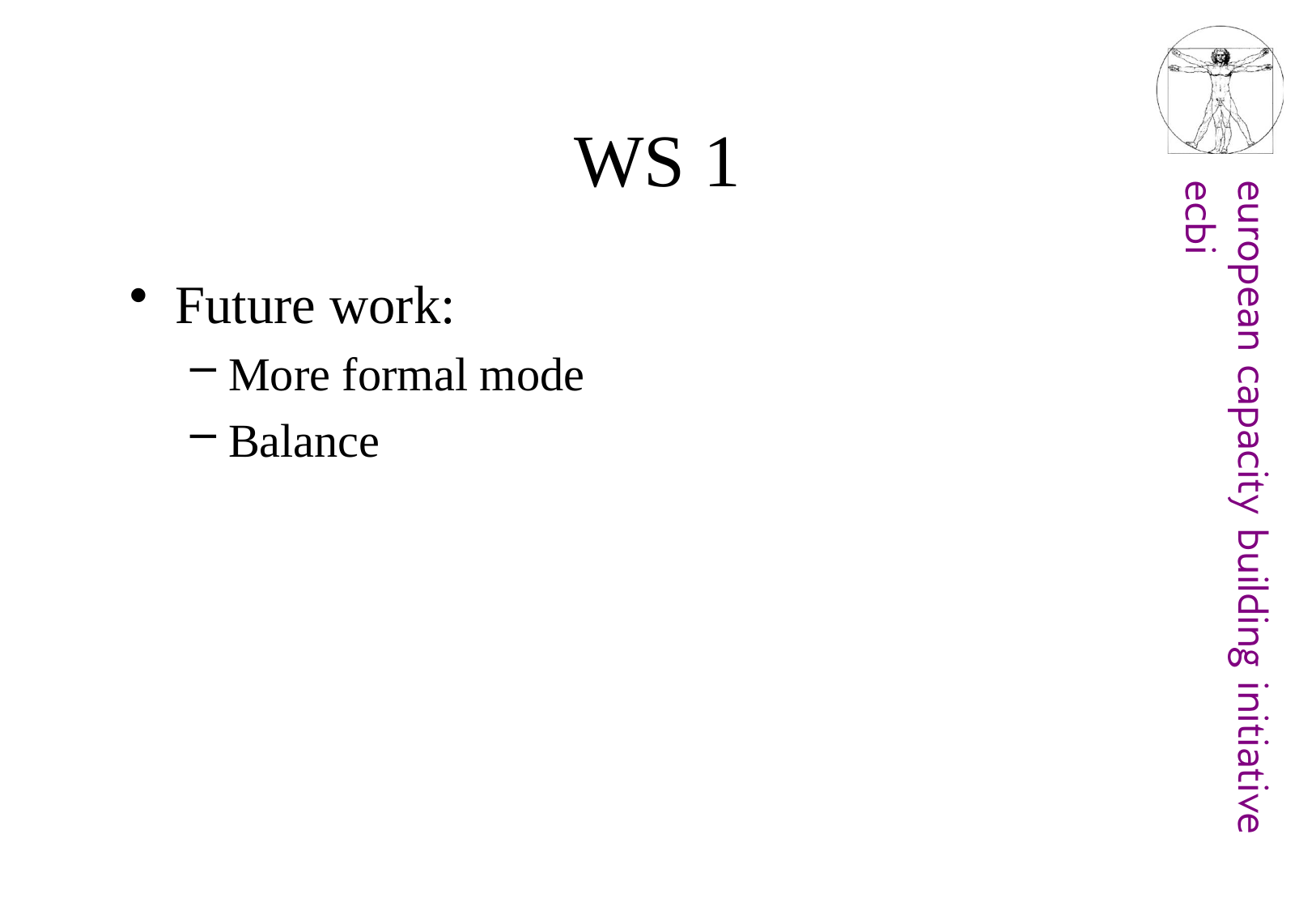

# WS 1
Future work:
More formal mode
Balance